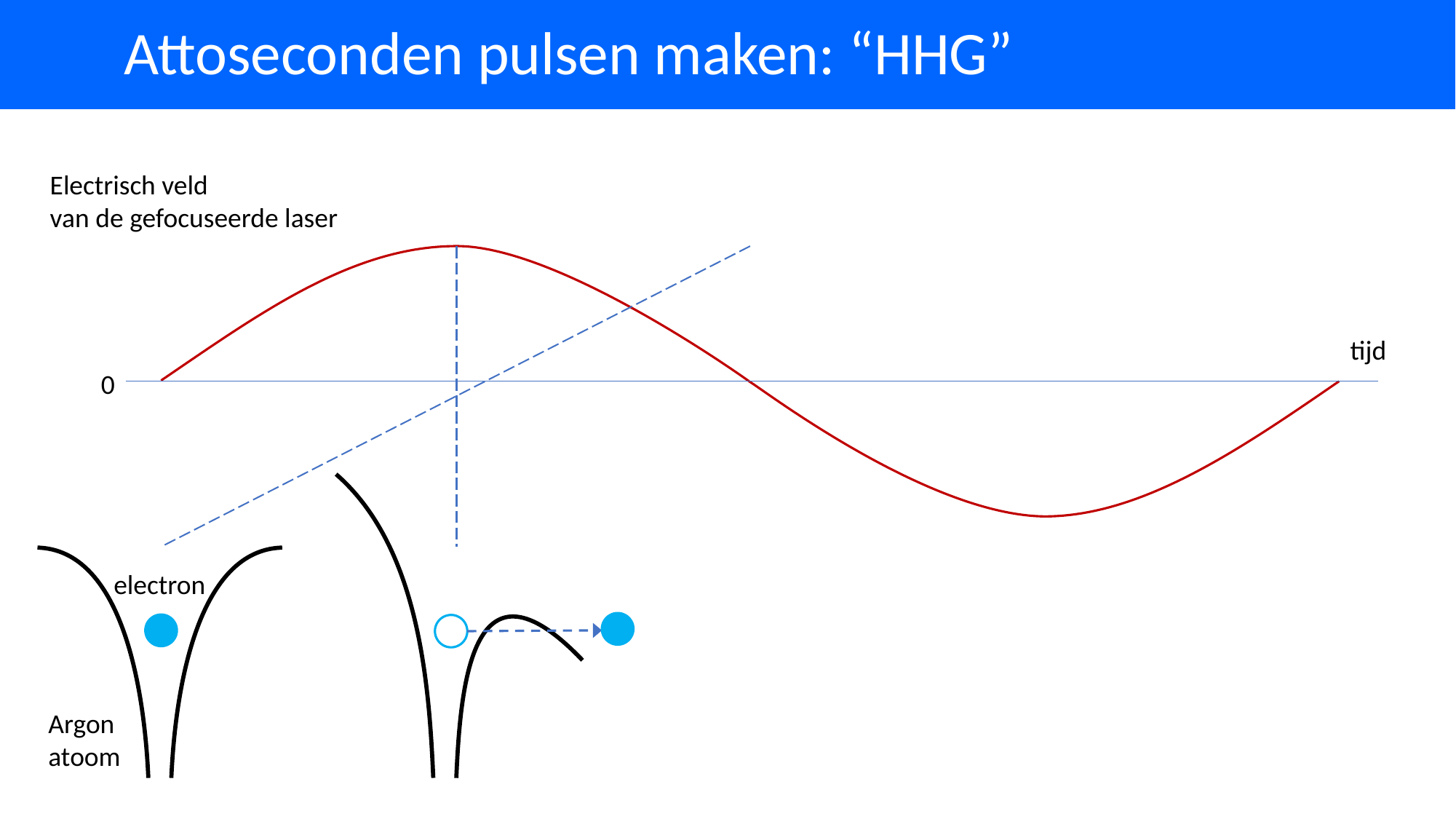

Attoseconden pulsen maken: “HHG”
Electrisch veld
van de gefocuseerde laser

tijd
0

electron
Argon
atoom